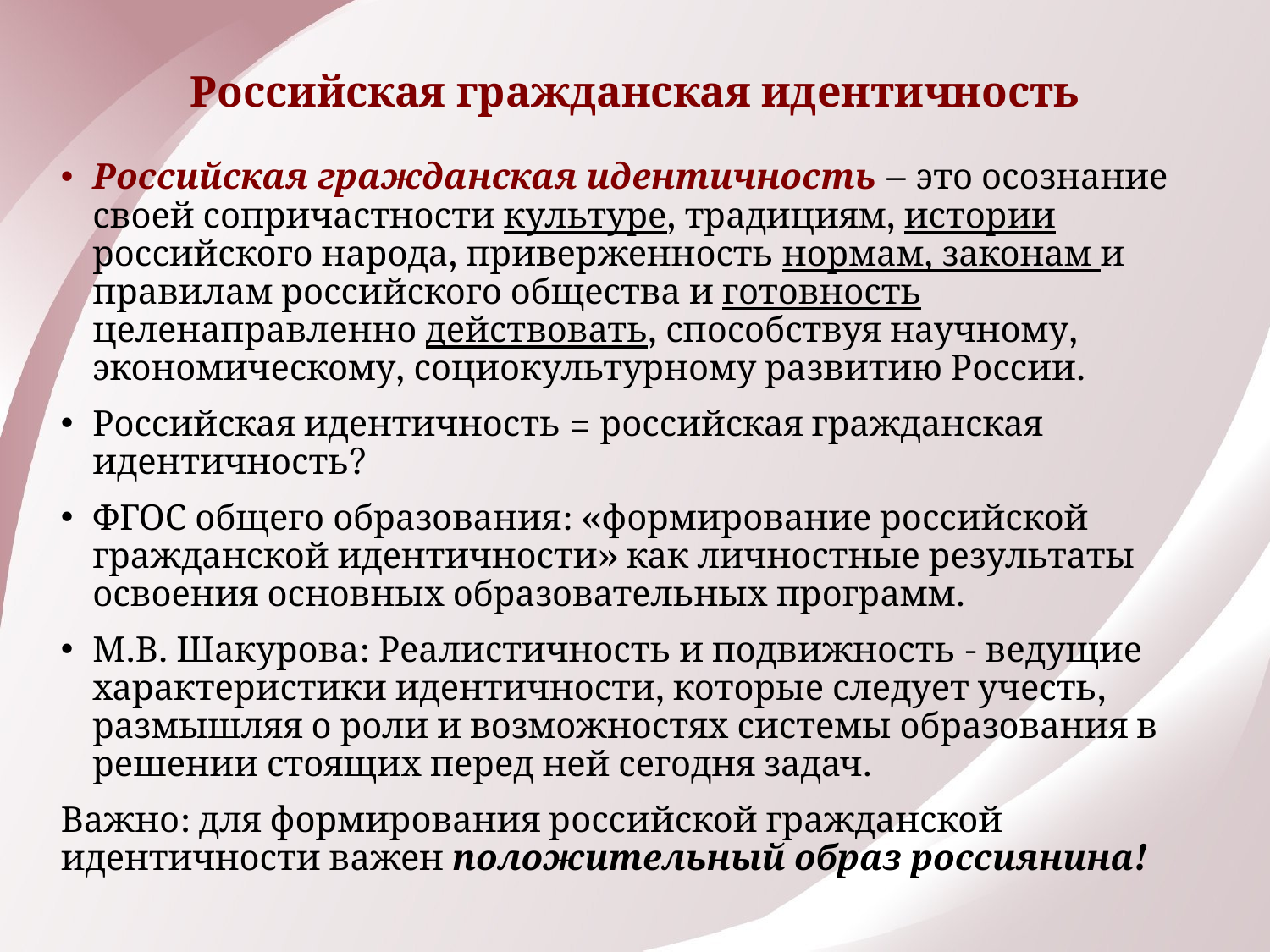

# Российская гражданская идентичность
Российская гражданская идентичность – это осознание своей сопричастности культуре, традициям, истории российского народа, приверженность нормам, законам и правилам российского общества и готовность целенаправленно действовать, способствуя научному, экономическому, социокультурному развитию России.
Российская идентичность = российская гражданская идентичность?
ФГОС общего образования: «формирование российской гражданской идентичности» как личностные результаты освоения основных образовательных программ.
М.В. Шакурова: Реалистичность и подвижность - ведущие характеристики идентичности, которые следует учесть, размышляя о роли и возможностях системы образования в решении стоящих перед ней сегодня задач.
Важно: для формирования российской гражданской идентичности важен положительный образ россиянина!